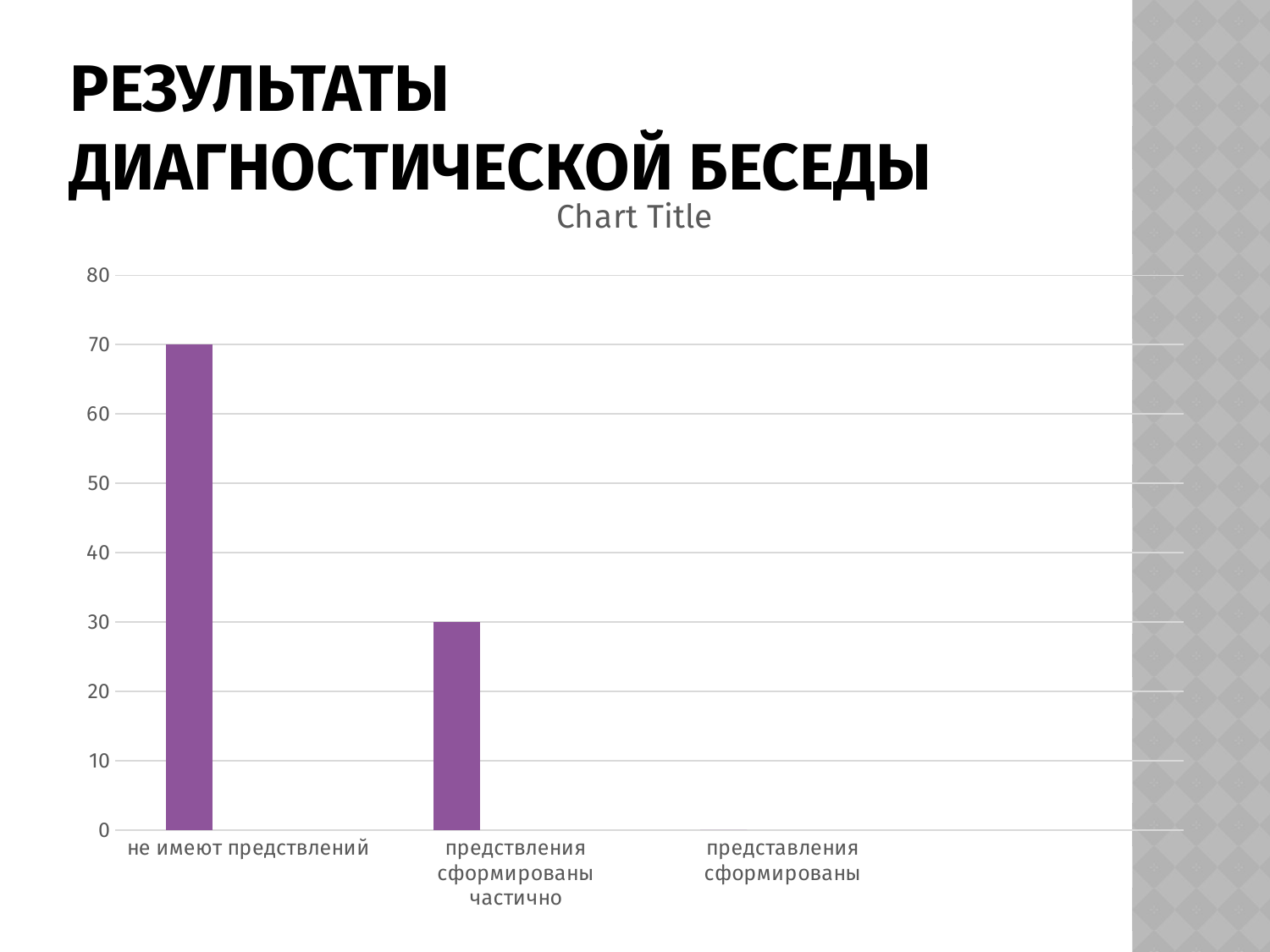

# Результаты диагностической беседы

### Chart:

| Category | Столбец3 | Столбец1 | Столбец2 |
|---|---|---|---|
| не имеют предствлений | 70.0 | None | None |
| предствления сформированы частично | 30.0 | None | None |
| представления сформированы | 0.0 | None | None |